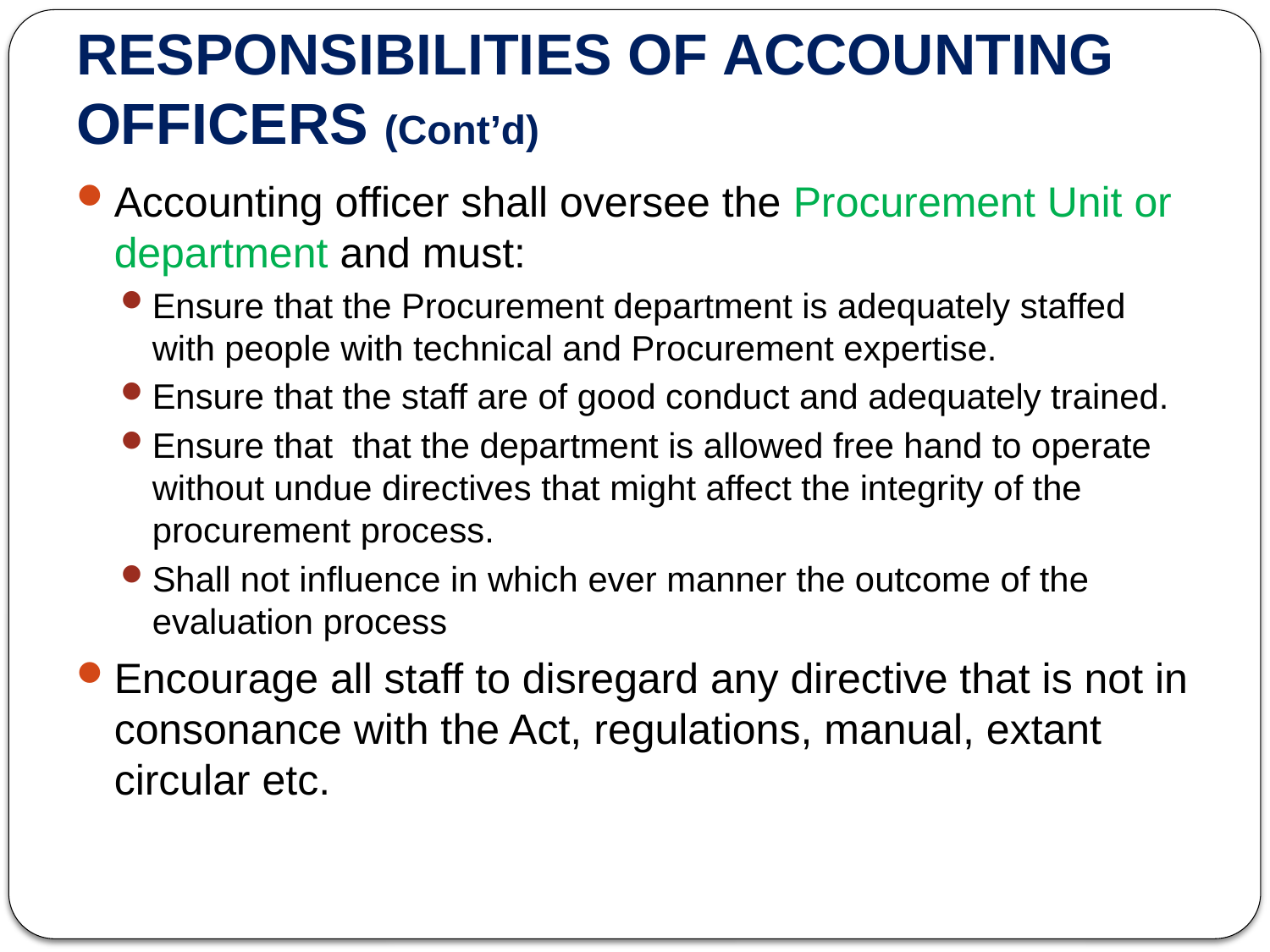

# RESPONSIBILITIES OF ACCOUNTING OFFICERS (Cont’d)
Accounting officer shall oversee the Procurement Unit or department and must:
Ensure that the Procurement department is adequately staffed with people with technical and Procurement expertise.
Ensure that the staff are of good conduct and adequately trained.
Ensure that  that the department is allowed free hand to operate without undue directives that might affect the integrity of the procurement process.
Shall not influence in which ever manner the outcome of the evaluation process
Encourage all staff to disregard any directive that is not in consonance with the Act, regulations, manual, extant circular etc.
20